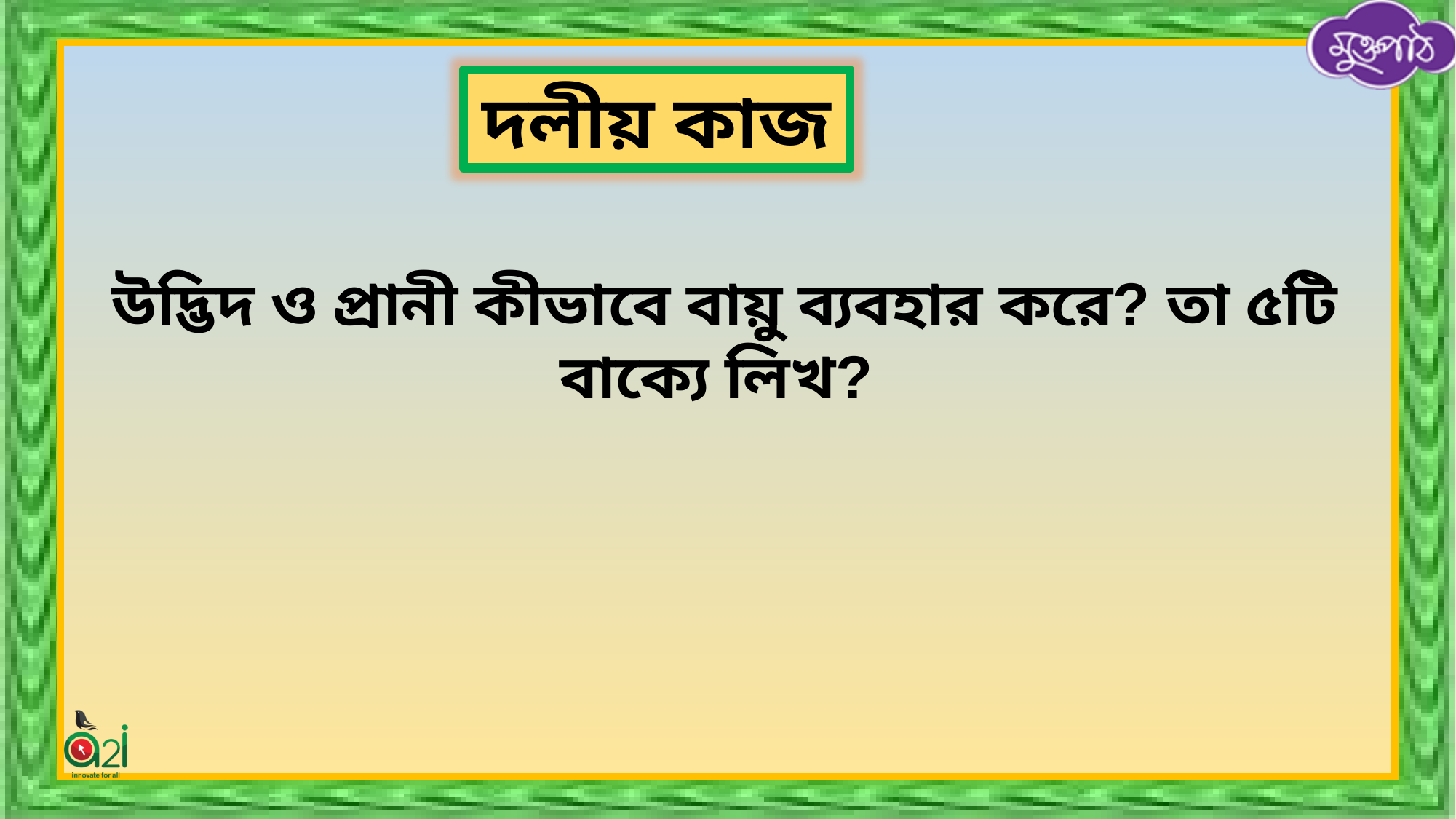

দলীয় কাজ
উদ্ভিদ ও প্রানী কীভাবে বায়ু ব্যবহার করে? তা ৫টি বাক্যে লিখ?